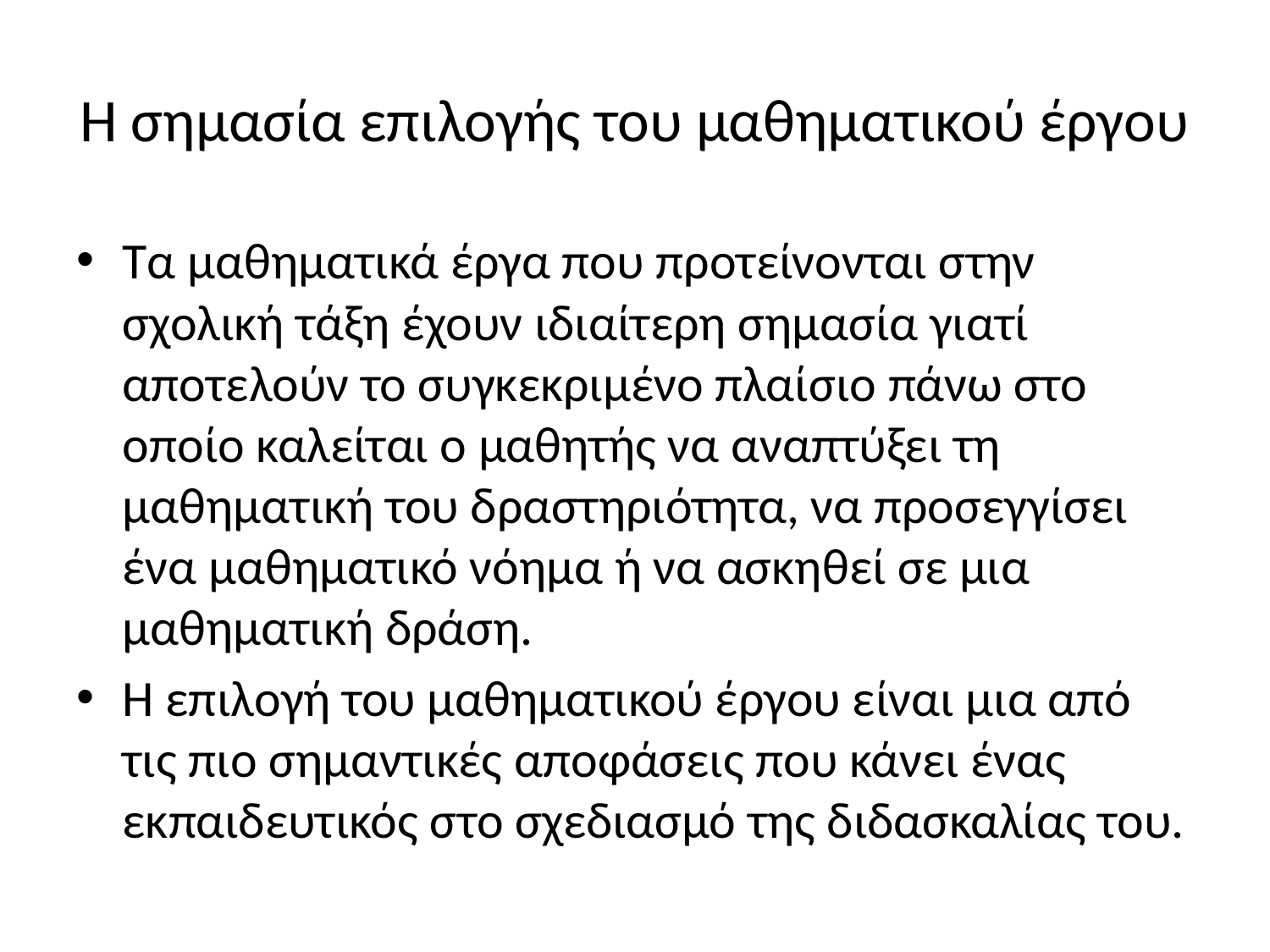

# Η σημασία επιλογής του μαθηματικού έργου
Τα µαθηµατικά έργα που προτείνονται στην σχολική τάξη έχουν ιδιαίτερη σηµασία γιατί αποτελούν το συγκεκριμένο πλαίσιο πάνω στο οποίο καλείται ο μαθητής να αναπτύξει τη µαθηµατική του δραστηριότητα, να προσεγγίσει ένα µαθηµατικό νόηµα ή να ασκηθεί σε μια μαθηματική δράση.
Η επιλογή του μαθηματικού έργου είναι μια από τις πιο σημαντικές αποφάσεις που κάνει ένας εκπαιδευτικός στο σχεδιασμό της διδασκαλίας του.